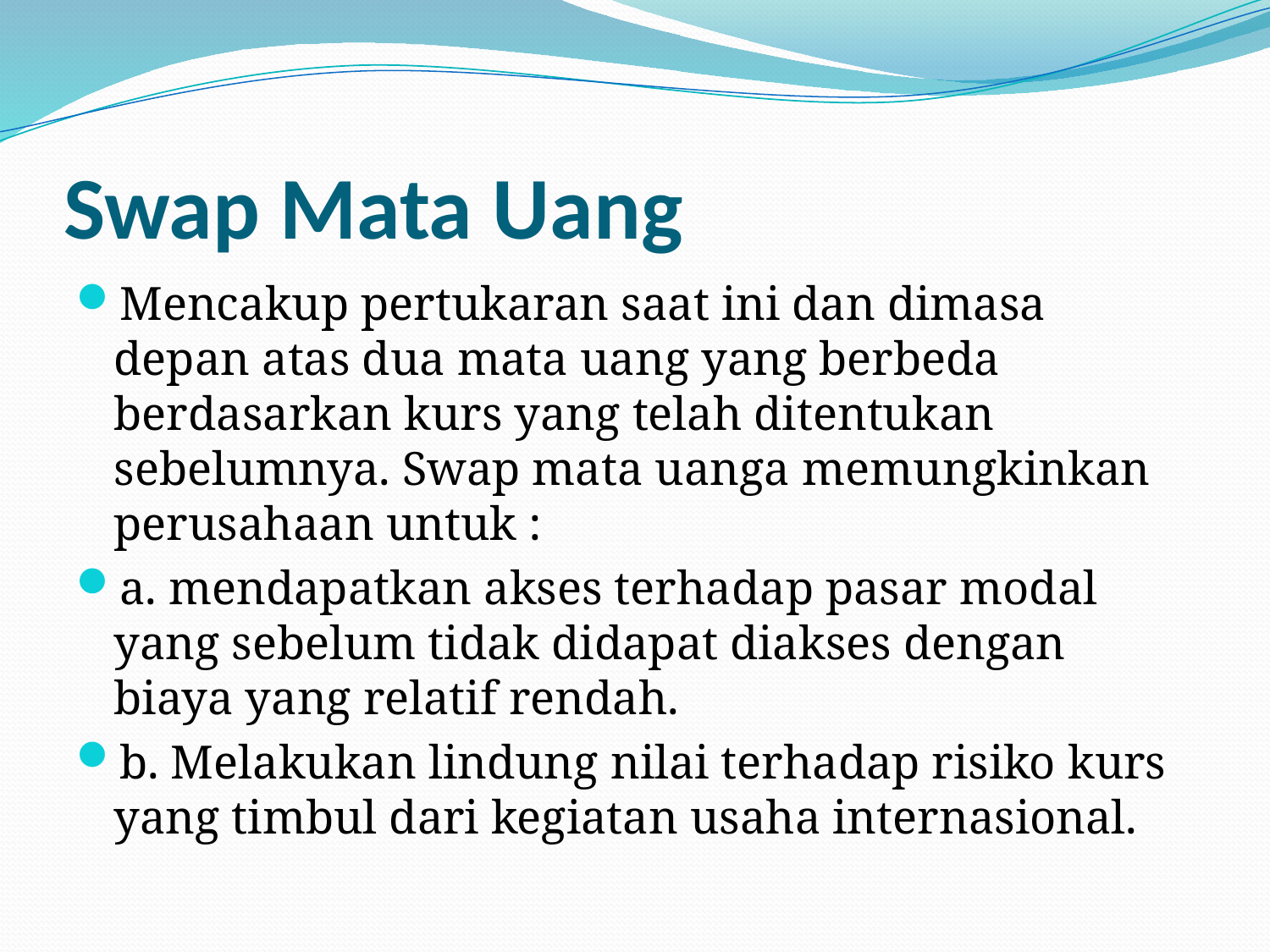

# Swap Mata Uang
Mencakup pertukaran saat ini dan dimasa depan atas dua mata uang yang berbeda berdasarkan kurs yang telah ditentukan sebelumnya. Swap mata uanga memungkinkan perusahaan untuk :
a. mendapatkan akses terhadap pasar modal yang sebelum tidak didapat diakses dengan biaya yang relatif rendah.
b. Melakukan lindung nilai terhadap risiko kurs yang timbul dari kegiatan usaha internasional.